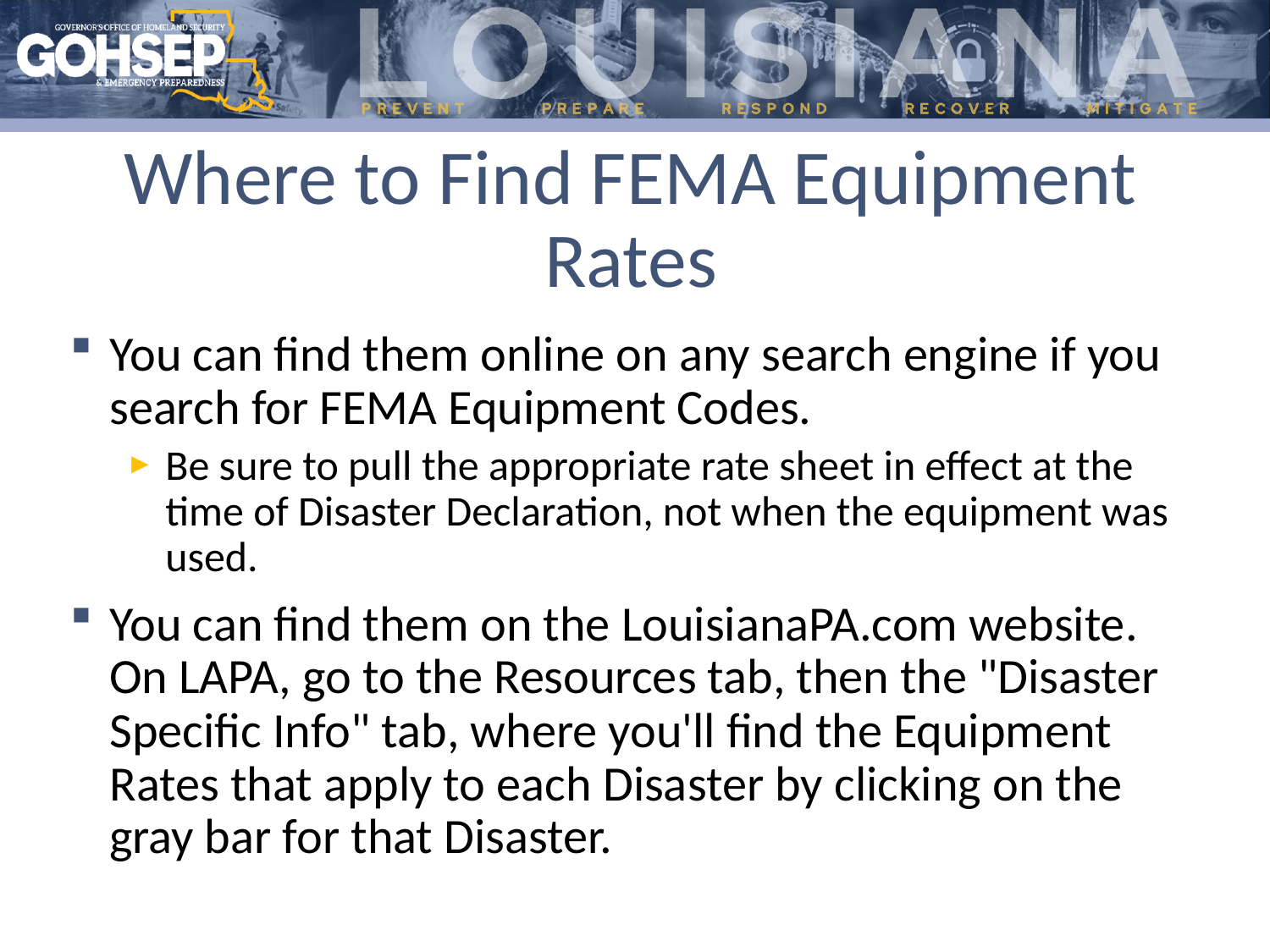

# Where to Find FEMA Equipment Rates
You can find them online on any search engine if you search for FEMA Equipment Codes.
Be sure to pull the appropriate rate sheet in effect at the time of Disaster Declaration, not when the equipment was used.
You can find them on the LouisianaPA.com website.  On LAPA, go to the Resources tab, then the "Disaster Specific Info" tab, where you'll find the Equipment Rates that apply to each Disaster by clicking on the gray bar for that Disaster.